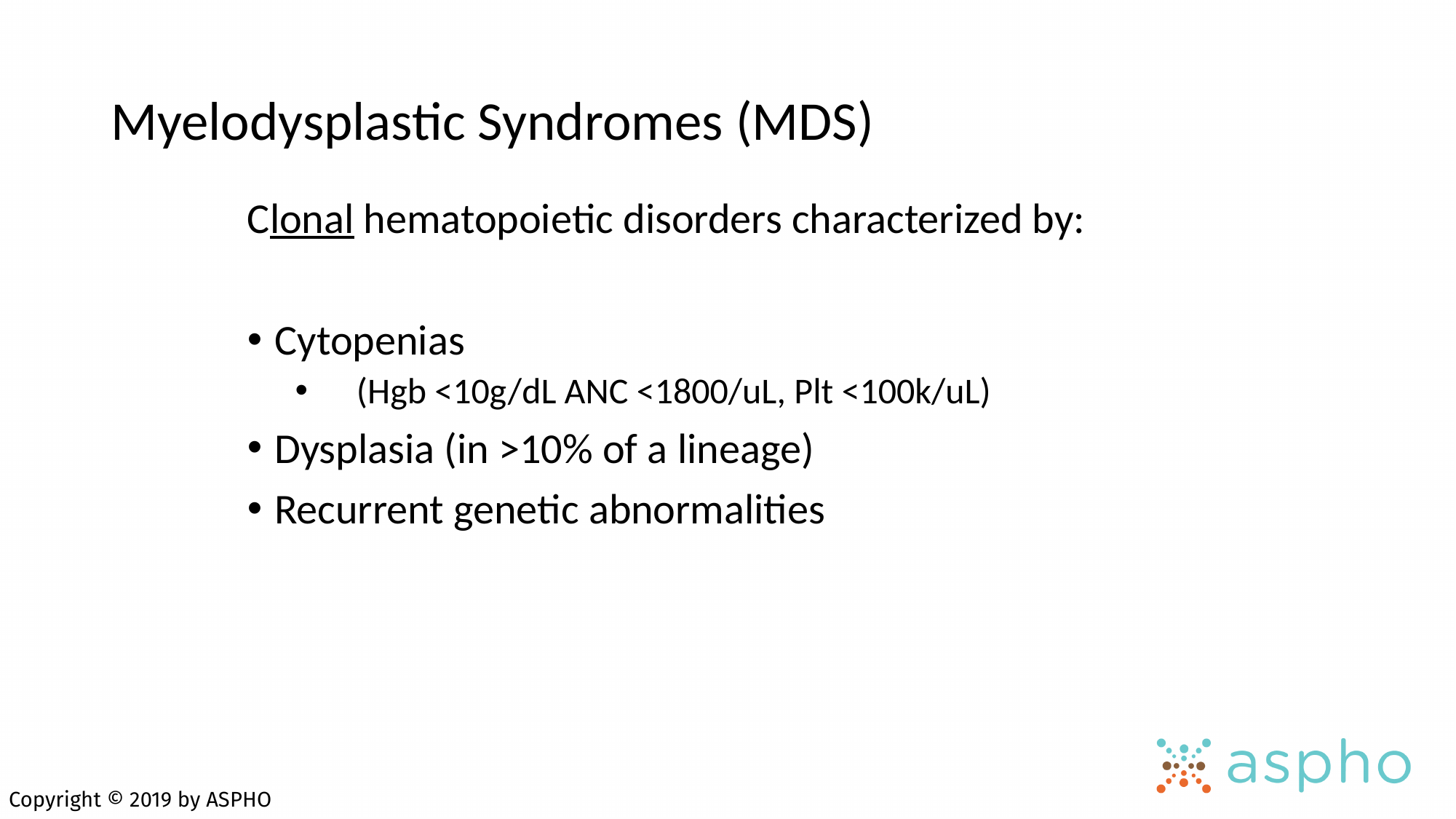

# Myelodysplastic Syndromes (MDS)
Clonal hematopoietic disorders characterized by:

Cytopenias
(Hgb <10g/dL ANC <1800/uL, Plt <100k/uL)
Dysplasia (in >10% of a lineage)
Recurrent genetic abnormalities
Copyright © 2019 by ASPHO